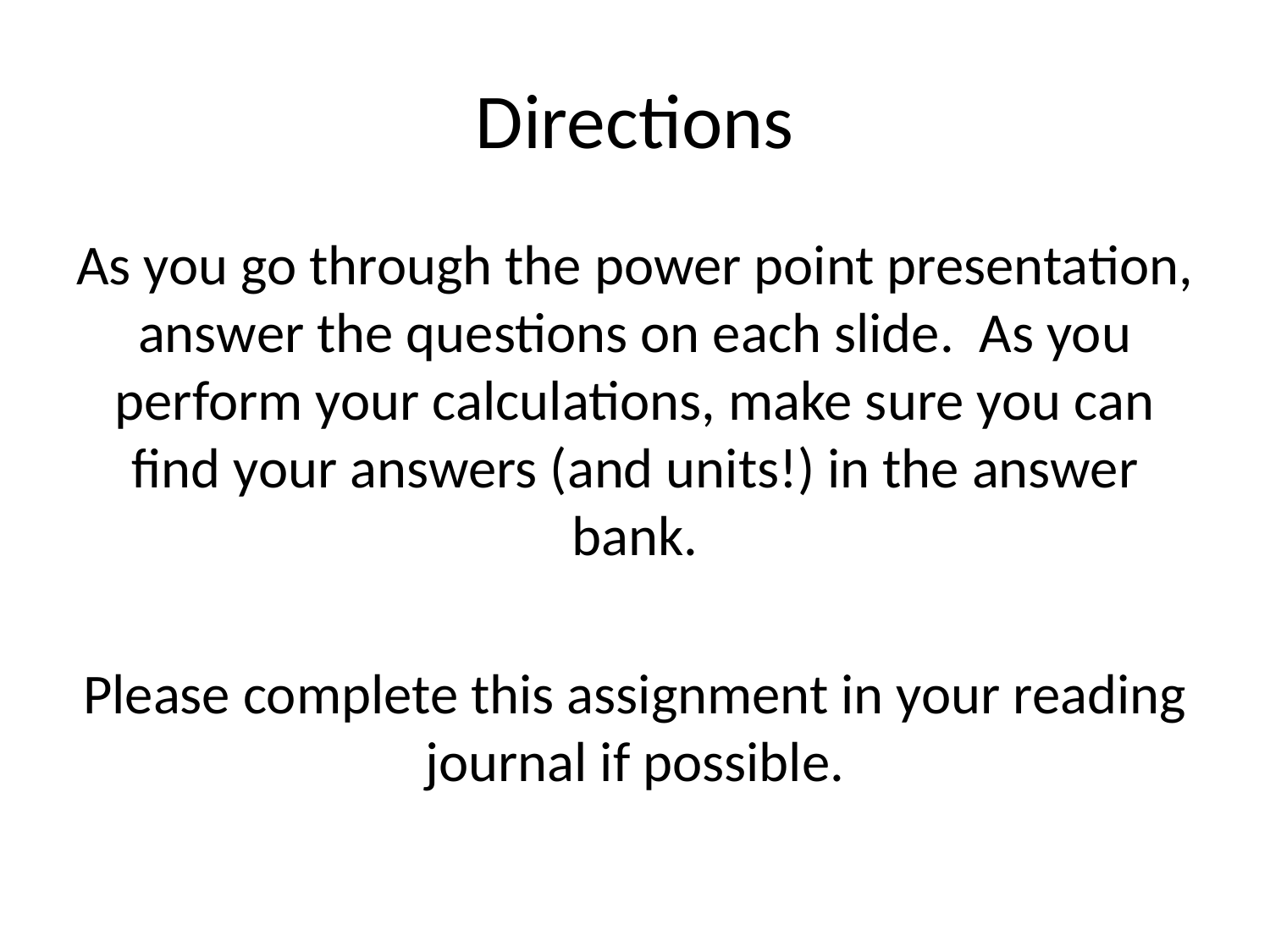

# Directions
As you go through the power point presentation, answer the questions on each slide.  As you perform your calculations, make sure you can find your answers (and units!) in the answer bank.

Please complete this assignment in your reading journal if possible.